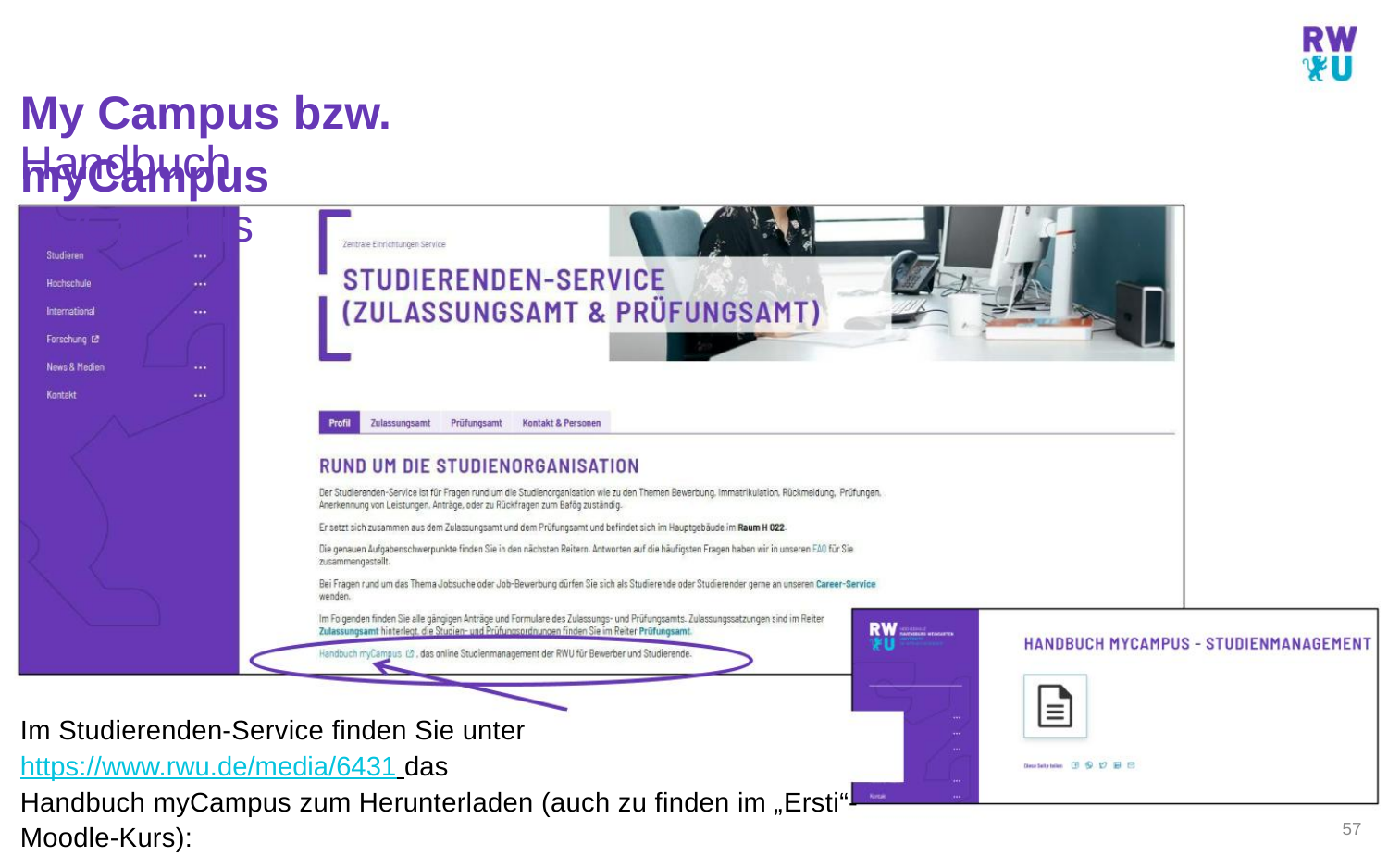

My Campus bzw. myCampus
Handbuch myCampus
Im Studierenden-Service finden Sie unter https://www.rwu.de/media/6431 das
Handbuch myCampus zum Herunterladen (auch zu finden im „Ersti“-Moodle-Kurs):
57
M.Sc. Moritz Haag, Einführung ins LSF System
56